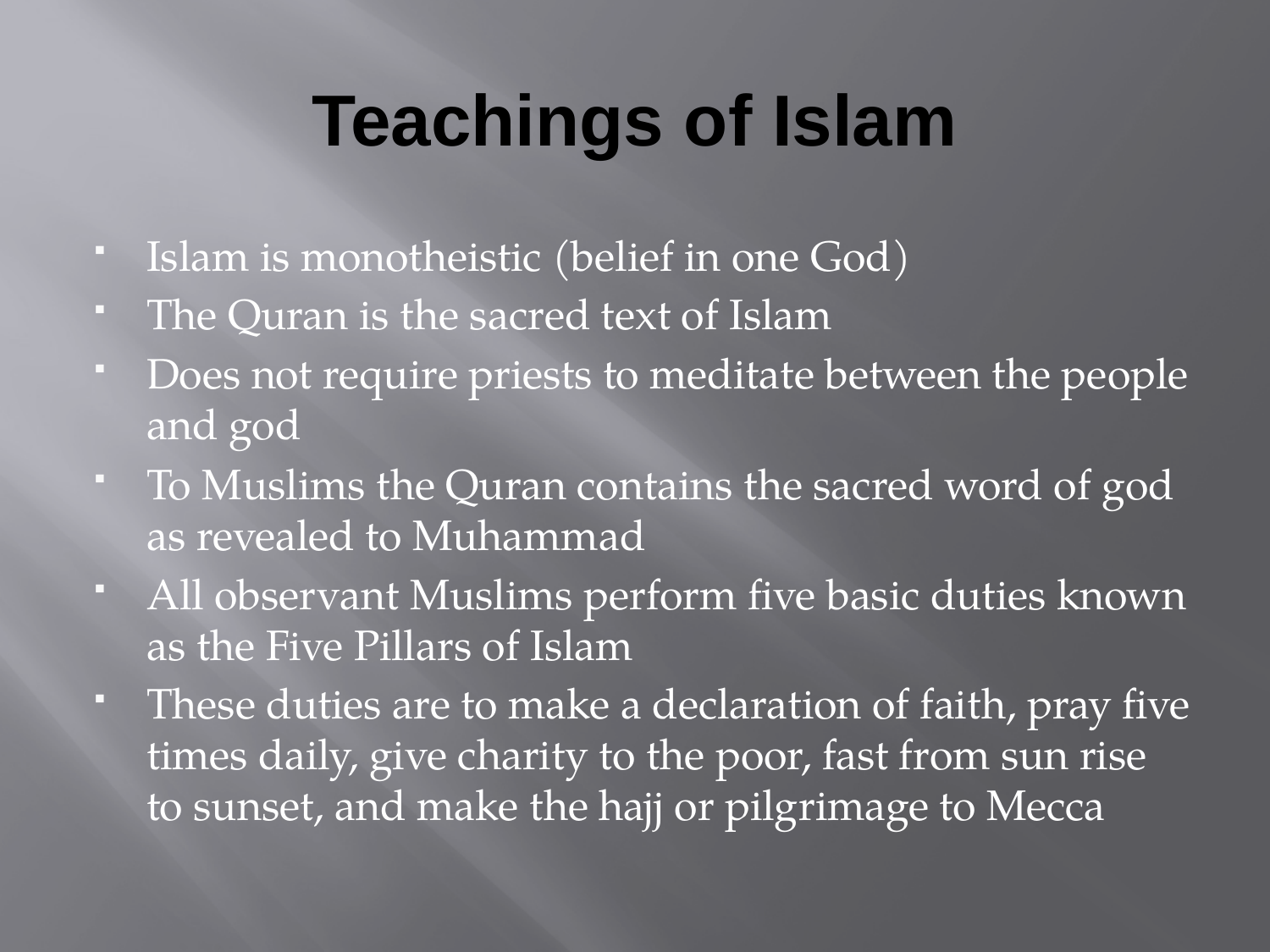

# Teachings of Islam
Islam is monotheistic (belief in one God)
The Quran is the sacred text of Islam
Does not require priests to meditate between the people and god
To Muslims the Quran contains the sacred word of god as revealed to Muhammad
All observant Muslims perform five basic duties known as the Five Pillars of Islam
These duties are to make a declaration of faith, pray five times daily, give charity to the poor, fast from sun rise to sunset, and make the hajj or pilgrimage to Mecca